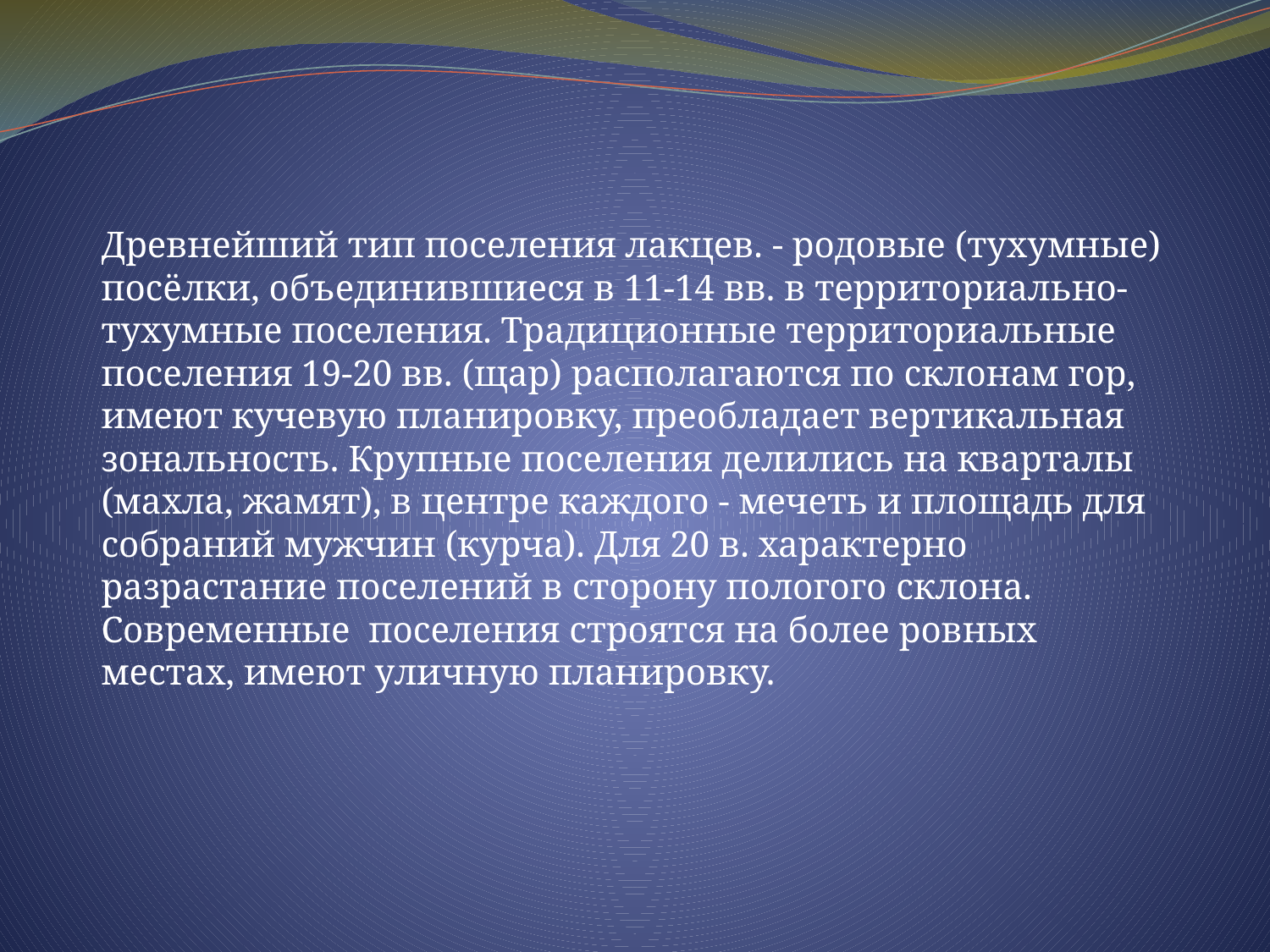

Древнейший тип поселения лакцев. - родовые (тухумные) посёлки, объединившиеся в 11-14 вв. в территориально-тухумные поселения. Традиционные территориальные поселения 19-20 вв. (щар) располагаются по склонам гор, имеют кучевую планировку, преобладает вертикальная зональность. Крупные поселения делились на кварталы (махла, жамят), в центре каждого - мечеть и площадь для собраний мужчин (курча). Для 20 в. характерно разрастание поселений в сторону пологого склона. Современные  поселения строятся на более ровных местах, имеют уличную планировку.